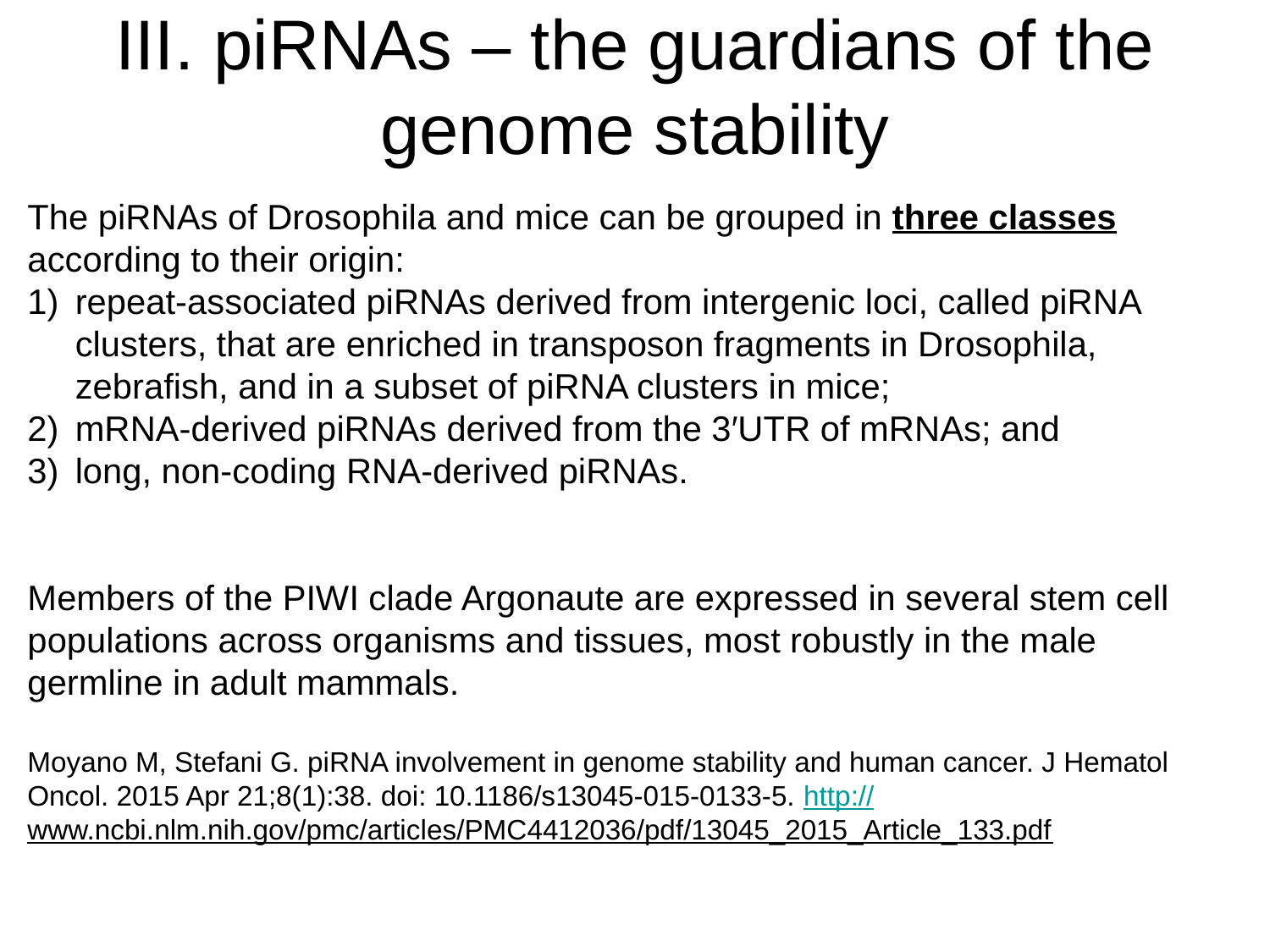

# III. piRNAs – the guardians of the genome stability
The piRNAs of Drosophila and mice can be grouped in three classes according to their origin:
repeat-associated piRNAs derived from intergenic loci, called piRNA clusters, that are enriched in transposon fragments in Drosophila, zebrafish, and in a subset of piRNA clusters in mice;
mRNA-derived piRNAs derived from the 3′UTR of mRNAs; and
long, non-coding RNA-derived piRNAs.

Members of the PIWI clade Argonaute are expressed in several stem cell populations across organisms and tissues, most robustly in the male germline in adult mammals.

Moyano M, Stefani G. piRNA involvement in genome stability and human cancer. J Hematol Oncol. 2015 Apr 21;8(1):38. doi: 10.1186/s13045-015-0133-5. http://www.ncbi.nlm.nih.gov/pmc/articles/PMC4412036/pdf/13045_2015_Article_133.pdf